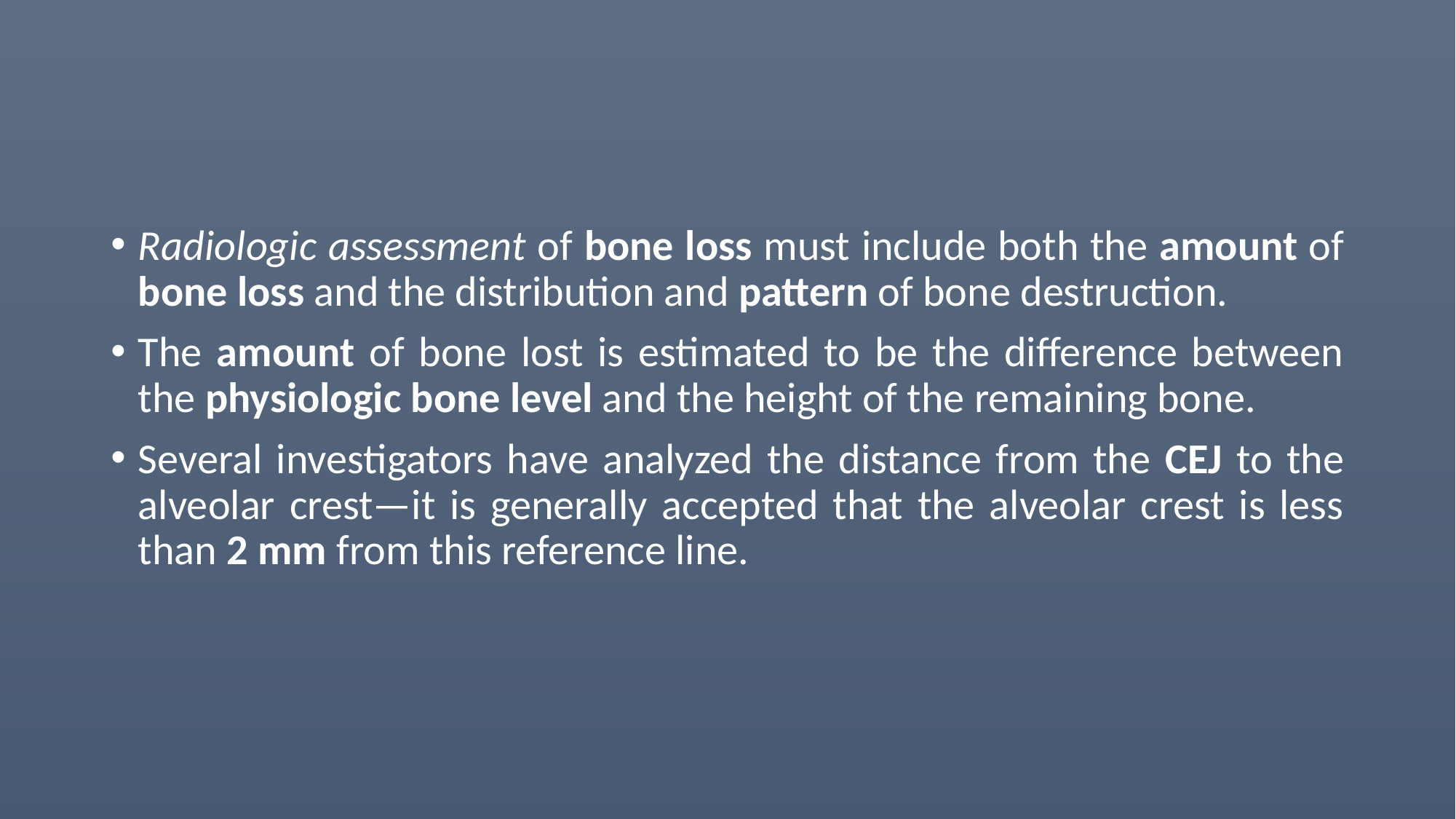

#
Radiologic assessment of bone loss must include both the amount of bone loss and the distribution and pattern of bone destruction.
The amount of bone lost is estimated to be the difference between the physiologic bone level and the height of the remaining bone.
Several investigators have analyzed the distance from the CEJ to the alveolar crest—it is generally accepted that the alveolar crest is less than 2 mm from this reference line.